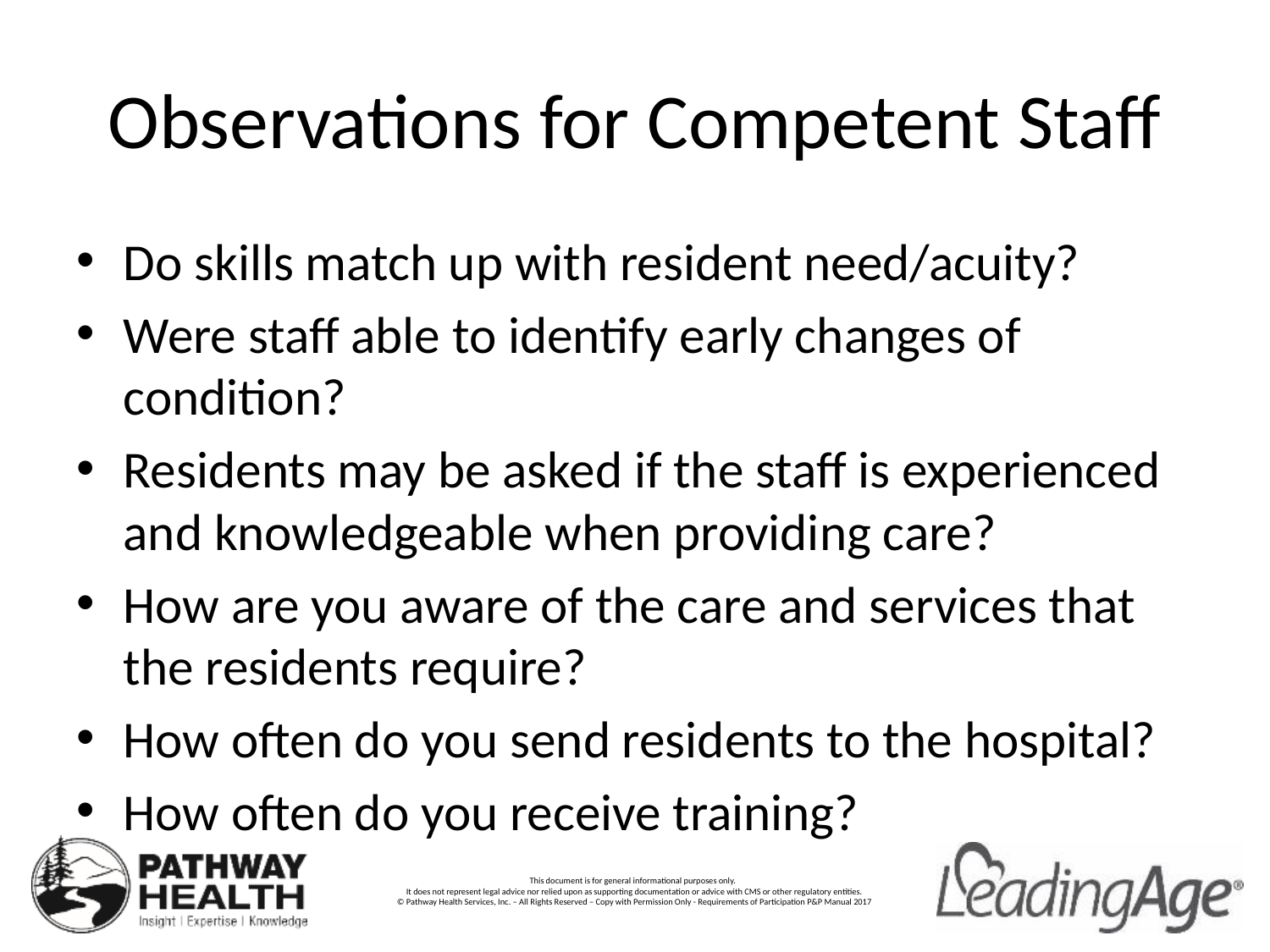

# Observations for Competent Staff
Do skills match up with resident need/acuity?
Were staff able to identify early changes of condition?
Residents may be asked if the staff is experienced and knowledgeable when providing care?
How are you aware of the care and services that the residents require?
How often do you send residents to the hospital?
How often do you receive training?